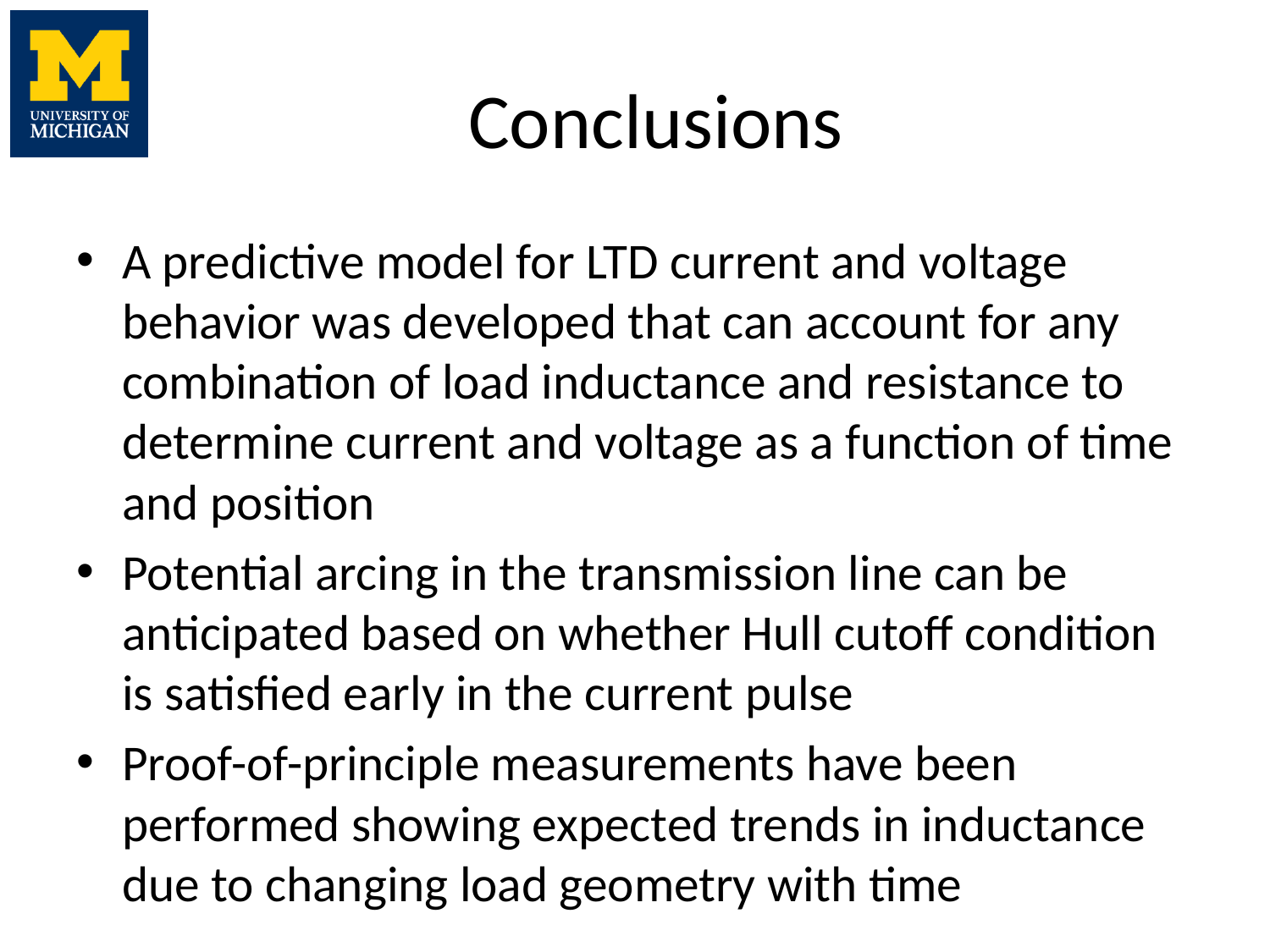

# Conclusions
A predictive model for LTD current and voltage behavior was developed that can account for any combination of load inductance and resistance to determine current and voltage as a function of time and position
Potential arcing in the transmission line can be anticipated based on whether Hull cutoff condition is satisfied early in the current pulse
Proof-of-principle measurements have been performed showing expected trends in inductance due to changing load geometry with time